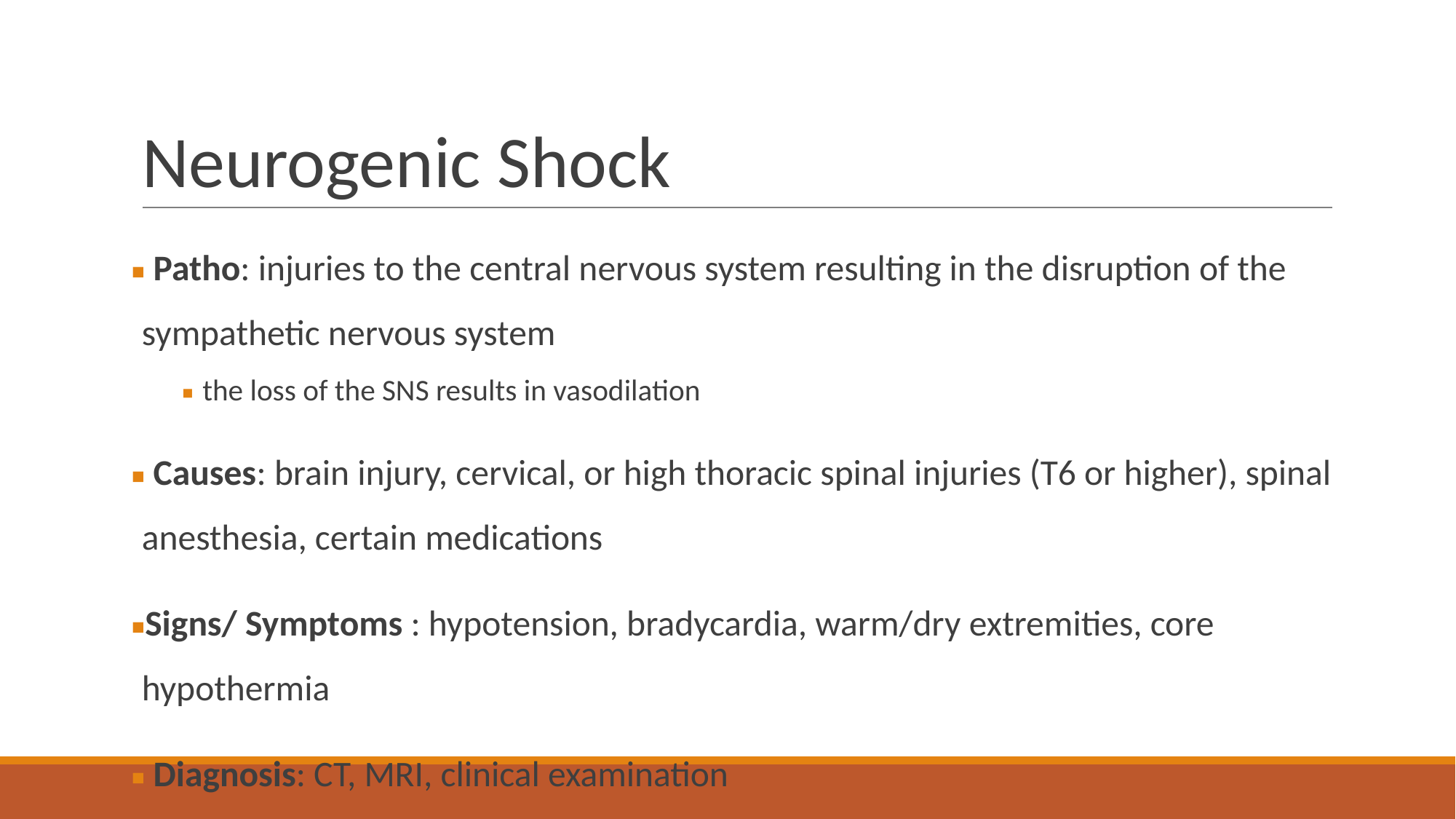

# Neurogenic Shock
 Patho: injuries to the central nervous system resulting in the disruption of the sympathetic nervous system
 the loss of the SNS results in vasodilation
 Causes: brain injury, cervical, or high thoracic spinal injuries (T6 or higher), spinal anesthesia, certain medications
Signs/ Symptoms : hypotension, bradycardia, warm/dry extremities, core hypothermia
 Diagnosis: CT, MRI, clinical examination